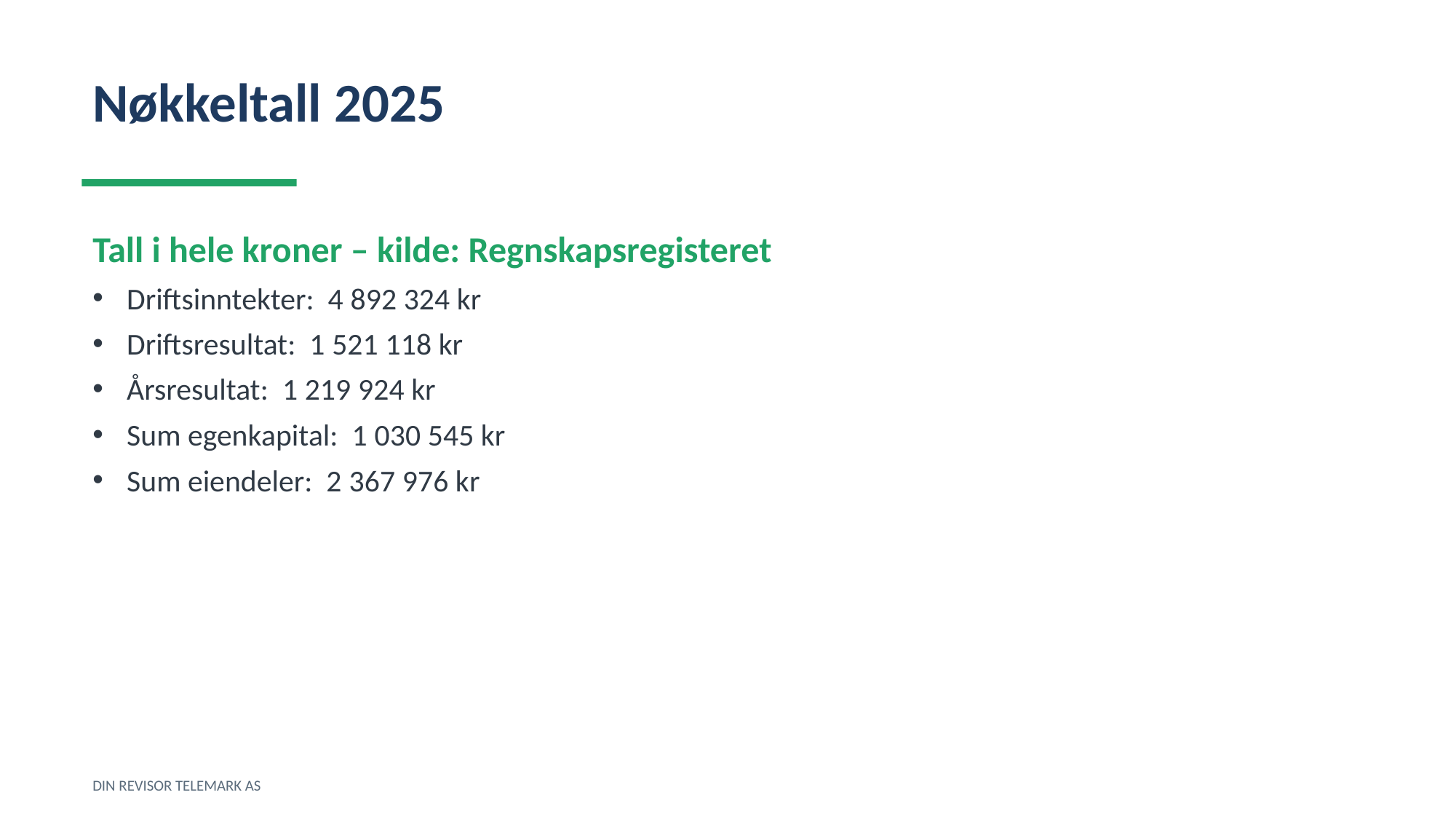

Nøkkeltall 2025

Tall i hele kroner – kilde: Regnskapsregisteret
Driftsinntekter:  4 892 324 kr
Driftsresultat:  1 521 118 kr
Årsresultat:  1 219 924 kr
Sum egenkapital:  1 030 545 kr
Sum eiendeler:  2 367 976 kr
DIN REVISOR TELEMARK AS